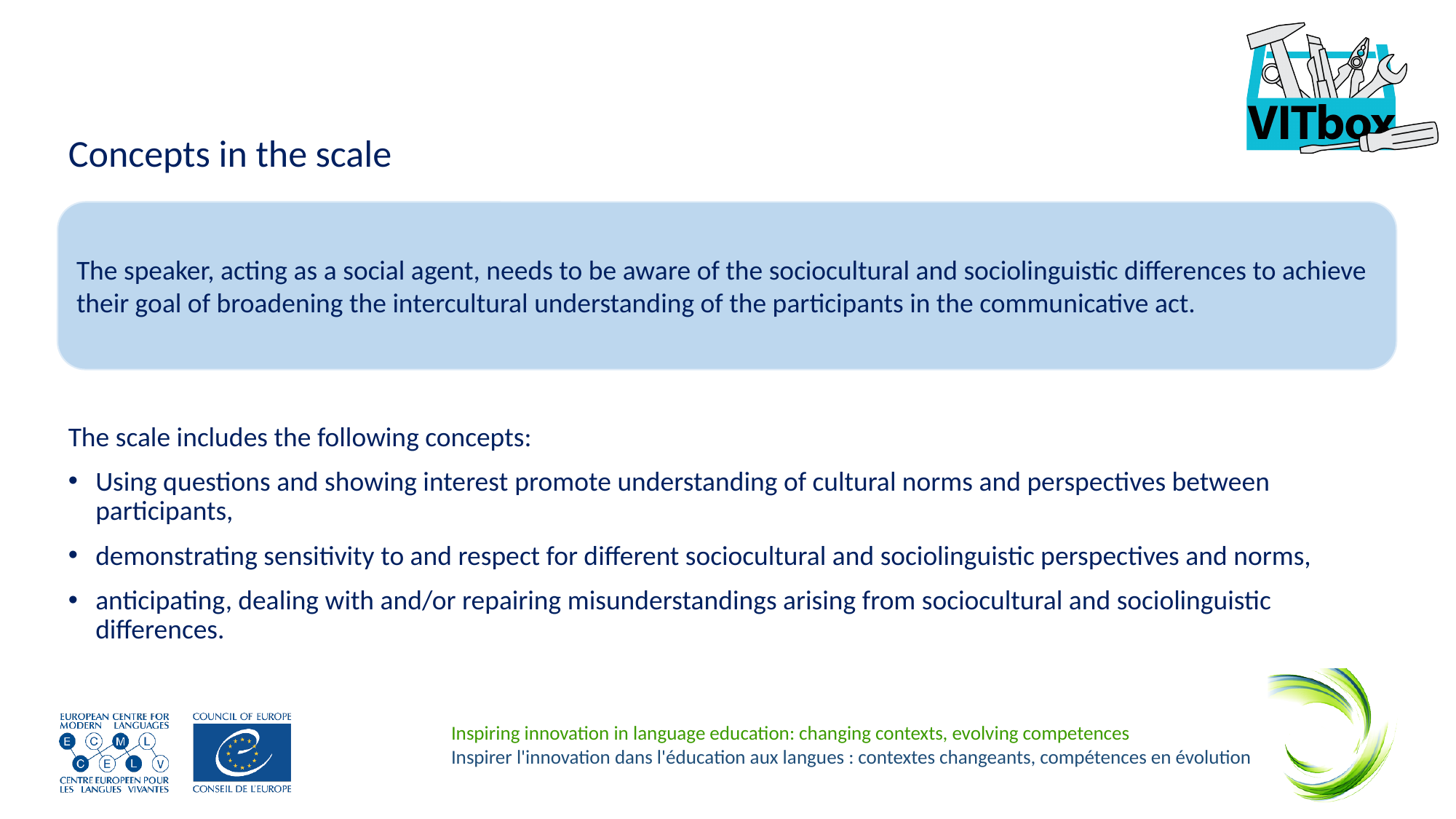

# Concepts in the scale

The scale includes the following concepts:
Using questions and showing interest promote understanding of cultural norms and perspectives between participants,
demonstrating sensitivity to and respect for different sociocultural and sociolinguistic perspectives and norms,
anticipating, dealing with and/or repairing misunderstandings arising from sociocultural and sociolinguistic differences.

The speaker, acting as a social agent, needs to be aware of the sociocultural and sociolinguistic differences to achieve their goal of broadening the intercultural understanding of the participants in the communicative act.